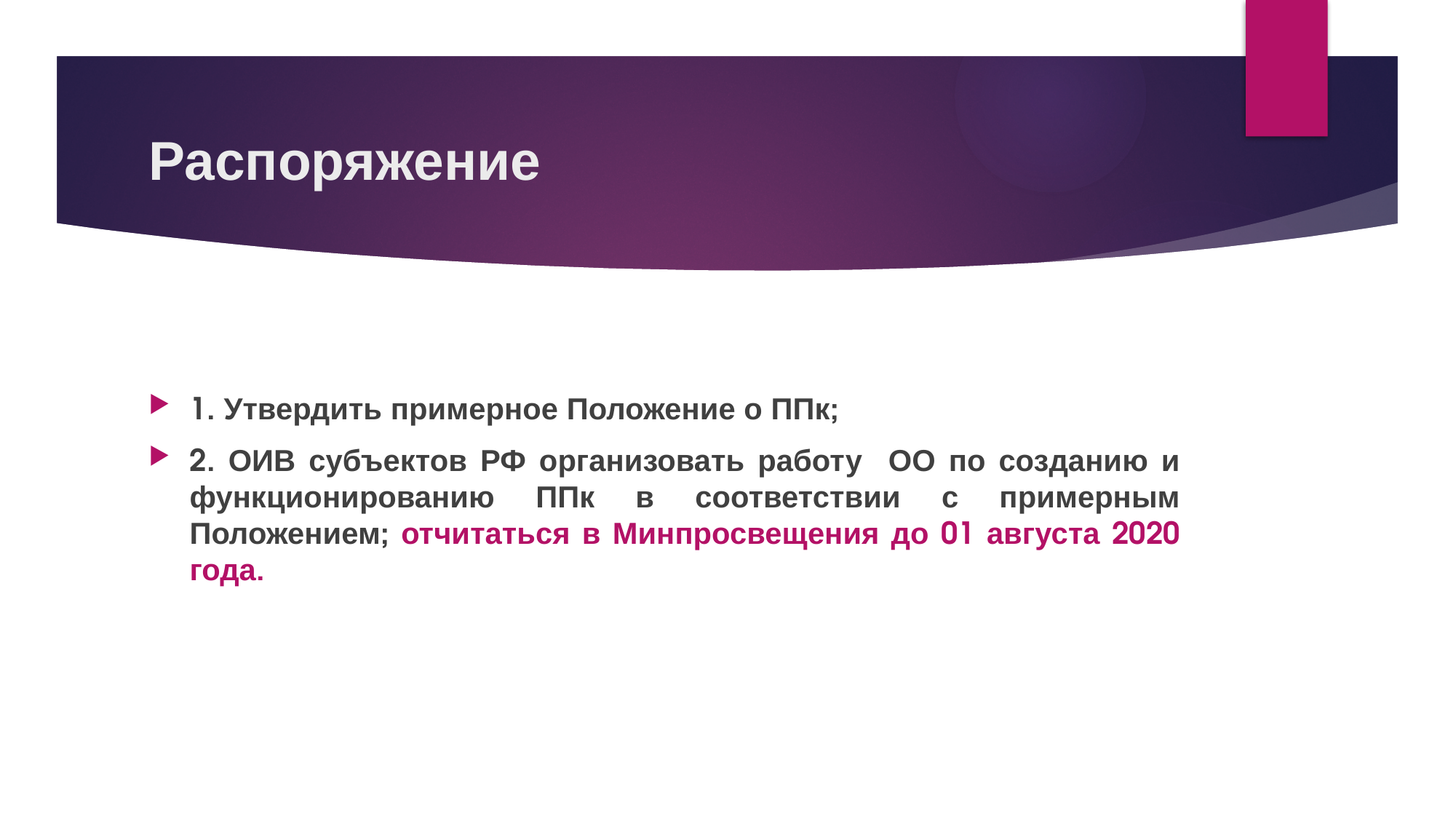

# Распоряжение
1. Утвердить примерное Положение о ППк;
2. ОИВ субъектов РФ организовать работу  ОО по созданию и функционированию ППк в соответствии с примерным Положением; отчитаться в Минпросвещения до 01 августа 2020 года.